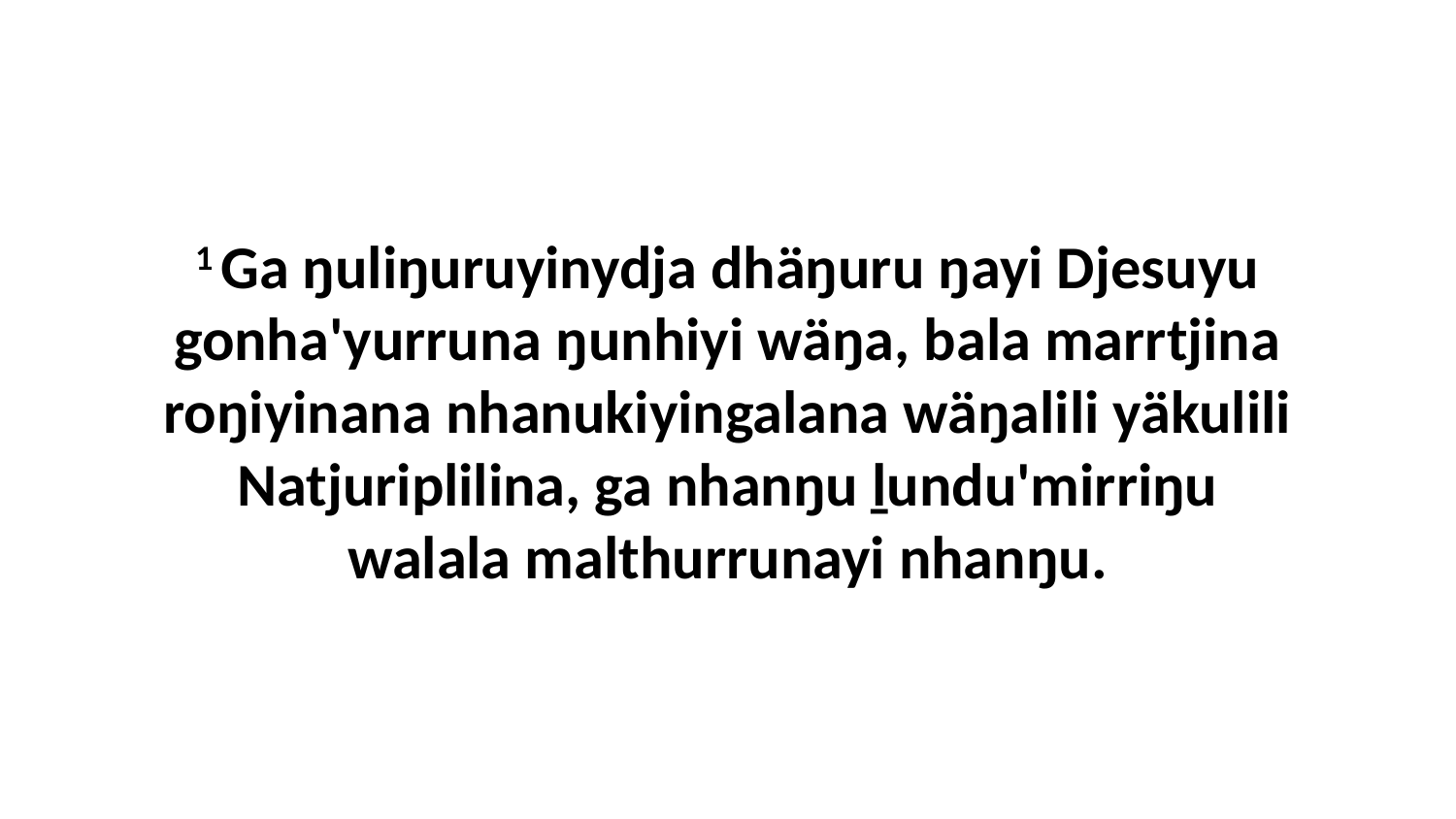

1 Ga ŋuliŋuruyinydja dhäŋuru ŋayi Djesuyu gonha'yurruna ŋunhiyi wäŋa, bala marrtjina roŋiyinana nhanukiyingalana wäŋalili yäkulili Natjuriplilina, ga nhanŋu ḻundu'mirriŋu walala malthurrunayi nhanŋu.